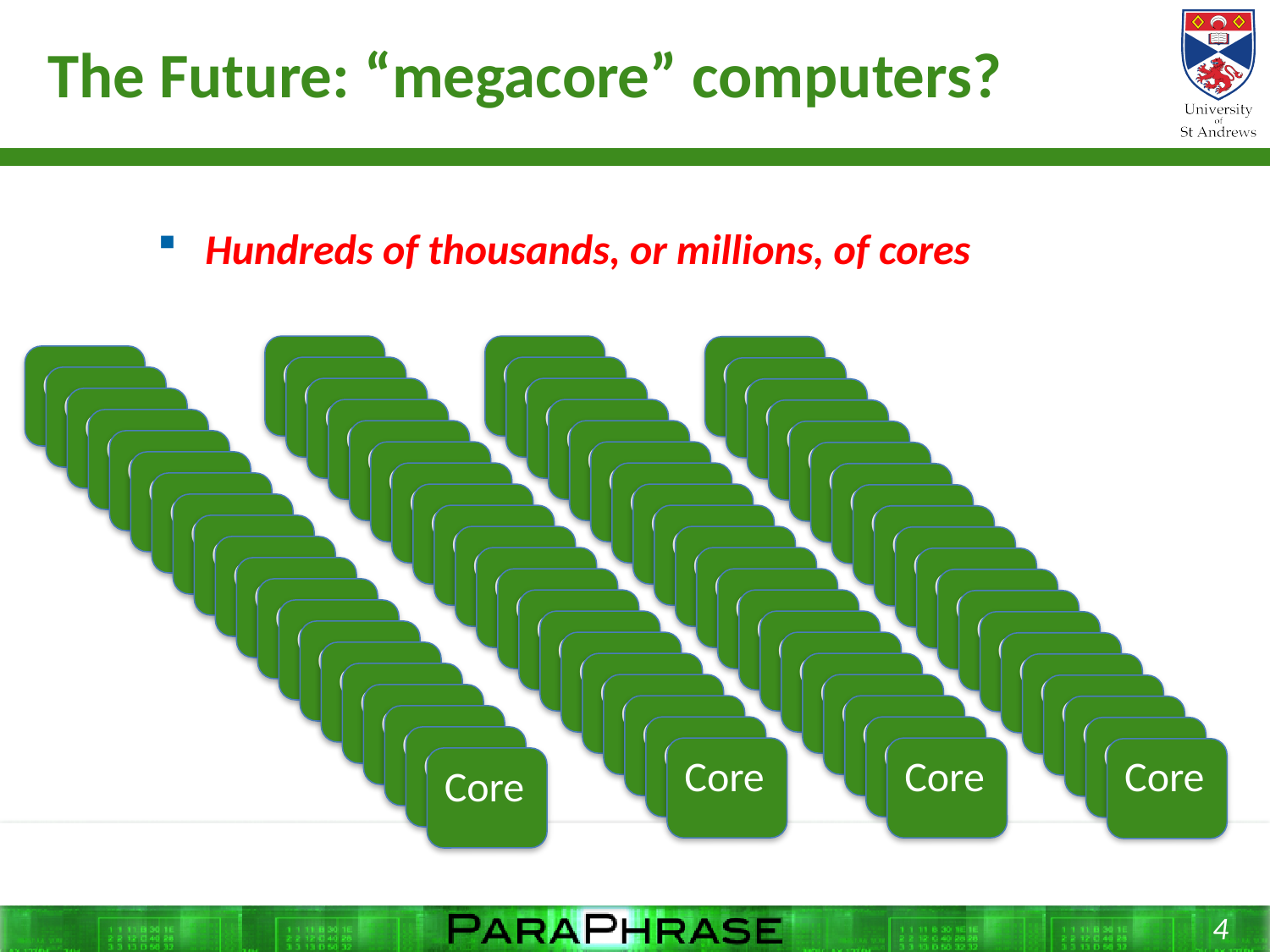

# The Future: “megacore” computers?
Hundreds of thousands, or millions, of cores
Core
Core
Core
Core
Core
Core
Core
Core
Core
Core
Core
Core
Core
Core
Core
Core
Core
Core
Core
Core
Core
Core
Core
Core
Core
Core
Core
Core
Core
Core
Core
Core
Core
Core
Core
Core
Core
Core
Core
Core
Core
Core
Core
Core
Core
Core
Core
Core
Core
Core
Core
Core
Core
Core
Core
Core
Core
Core
Core
Core
Core
Core
Core
Core
Core
Core
Core
Core
Core
Core
Core
Core
Core
Core
Core
Core
Core
Core
Core
Core
4